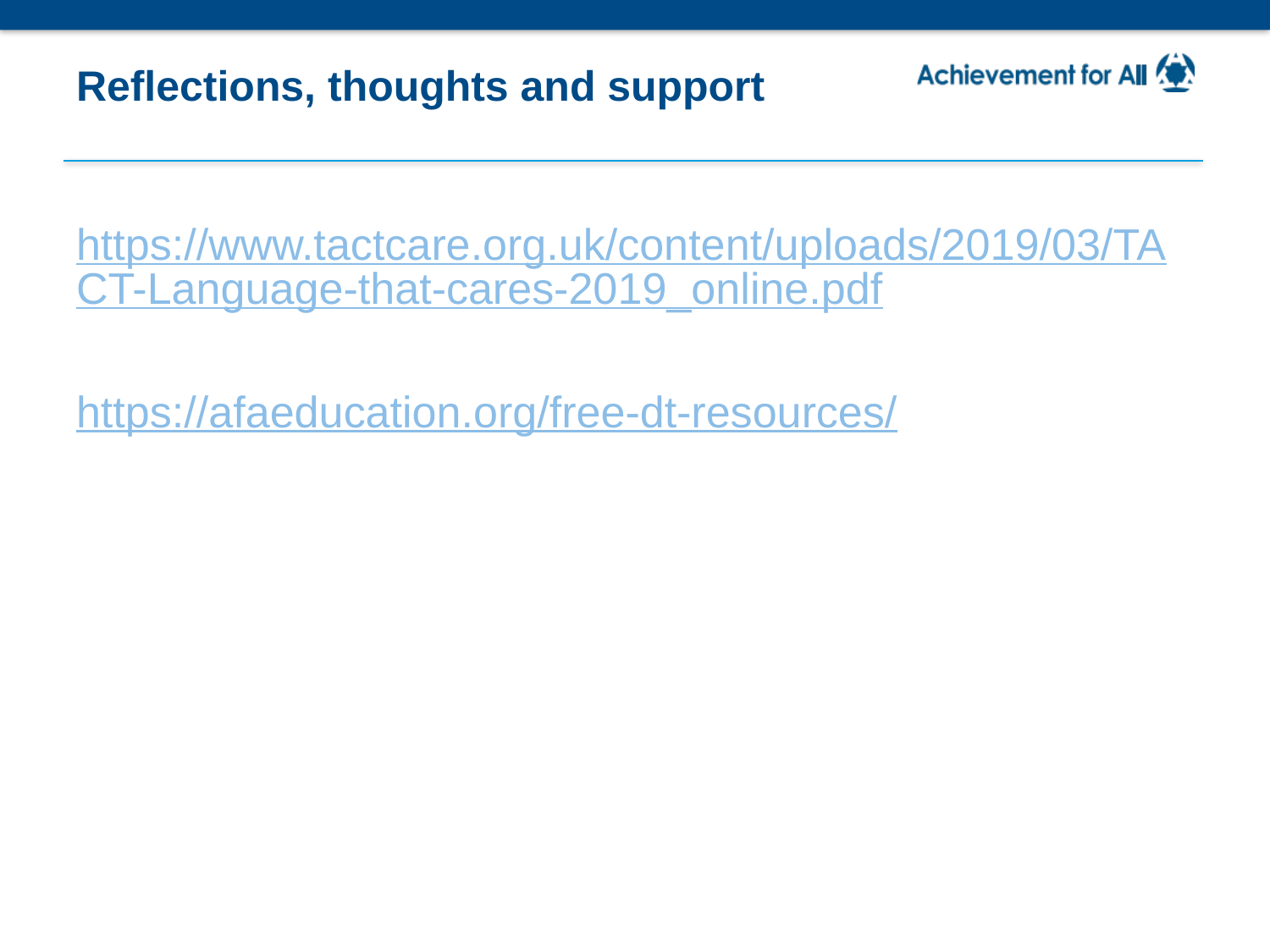

# Reflections, thoughts and support
https://www.tactcare.org.uk/content/uploads/2019/03/TACT-Language-that-cares-2019_online.pdf

https://afaeducation.org/free-dt-resources/